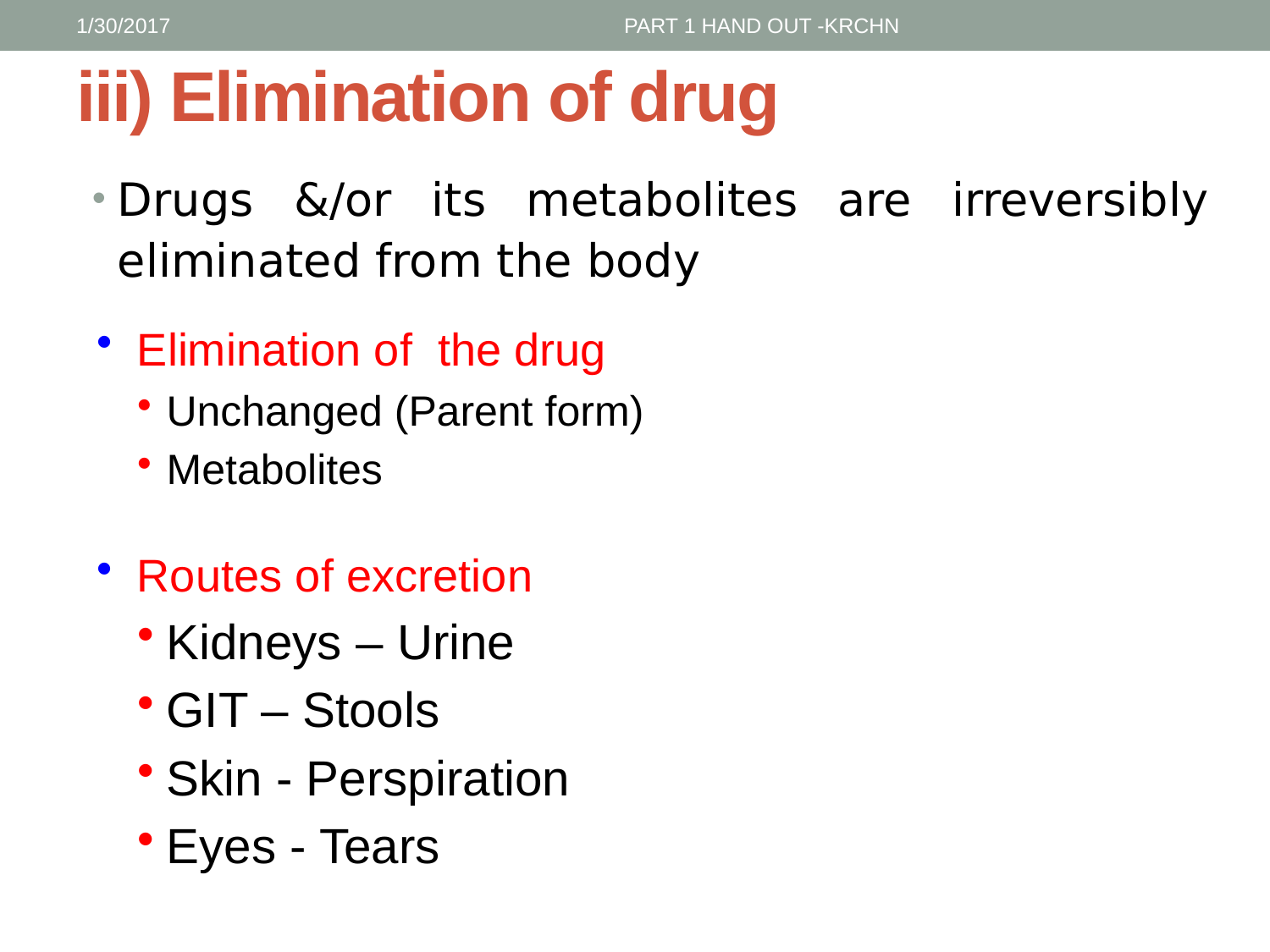

1/30/2017
PART 1 HAND OUT -KRCHN
# iii) Elimination of drug
Drugs &/or its metabolites are irreversibly eliminated from the body
Elimination of  the drug
Unchanged (Parent form)
Metabolites

Routes of excretion
Kidneys – Urine
GIT – Stools
Skin - Perspiration
Eyes - Tears